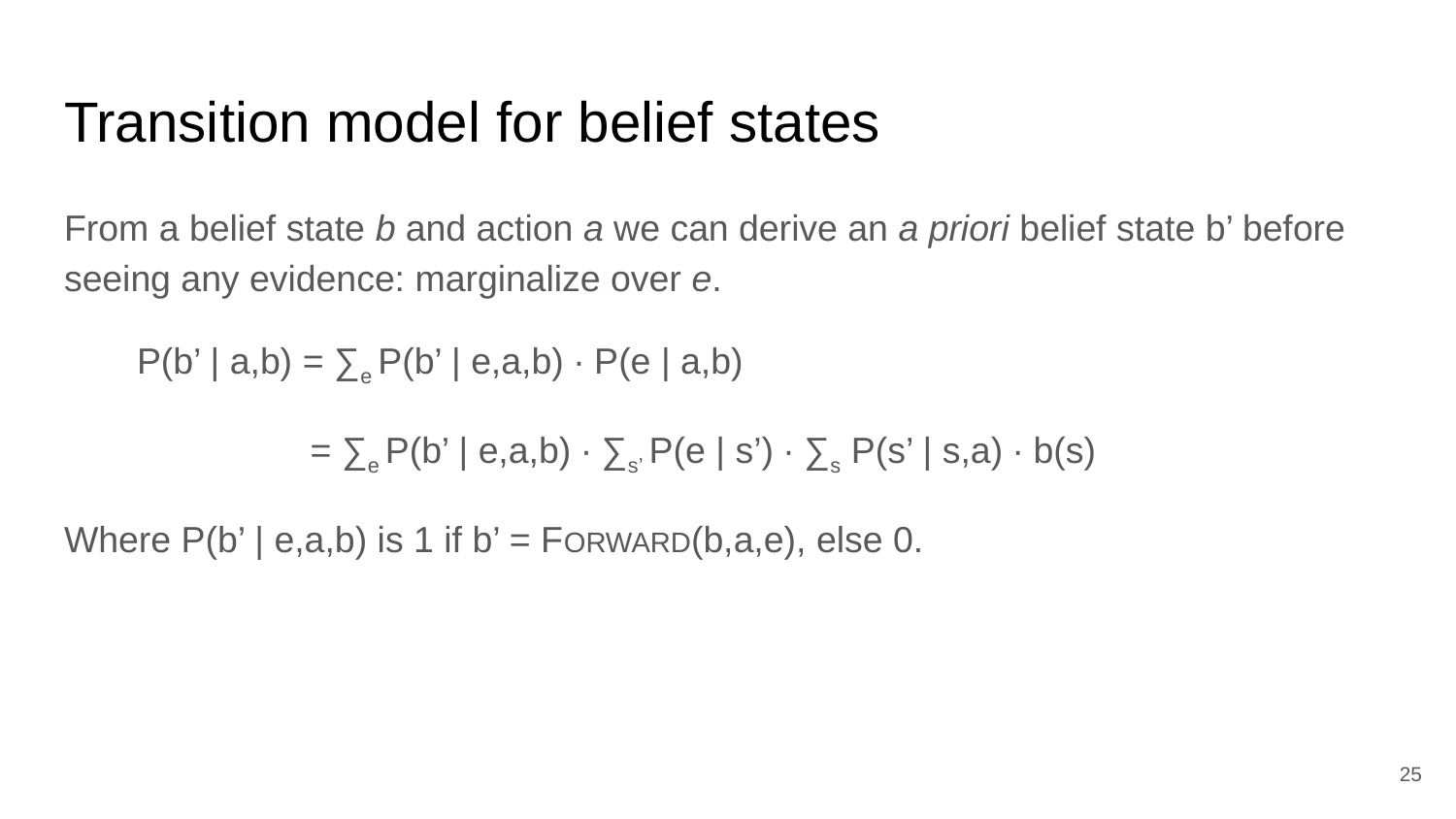

# Transition model for belief states
From a belief state b and action a we can derive an a priori belief state b’ before seeing any evidence: marginalize over e.
P(b’ | a,b) = ∑e P(b’ | e,a,b) ∙ P(e | a,b)
                 = ∑e P(b’ | e,a,b) ∙ ∑s’ P(e | s’) ∙ ∑s P(s’ | s,a) ∙ b(s)
Where P(b’ | e,a,b) is 1 if b’ = FORWARD(b,a,e), else 0.
25